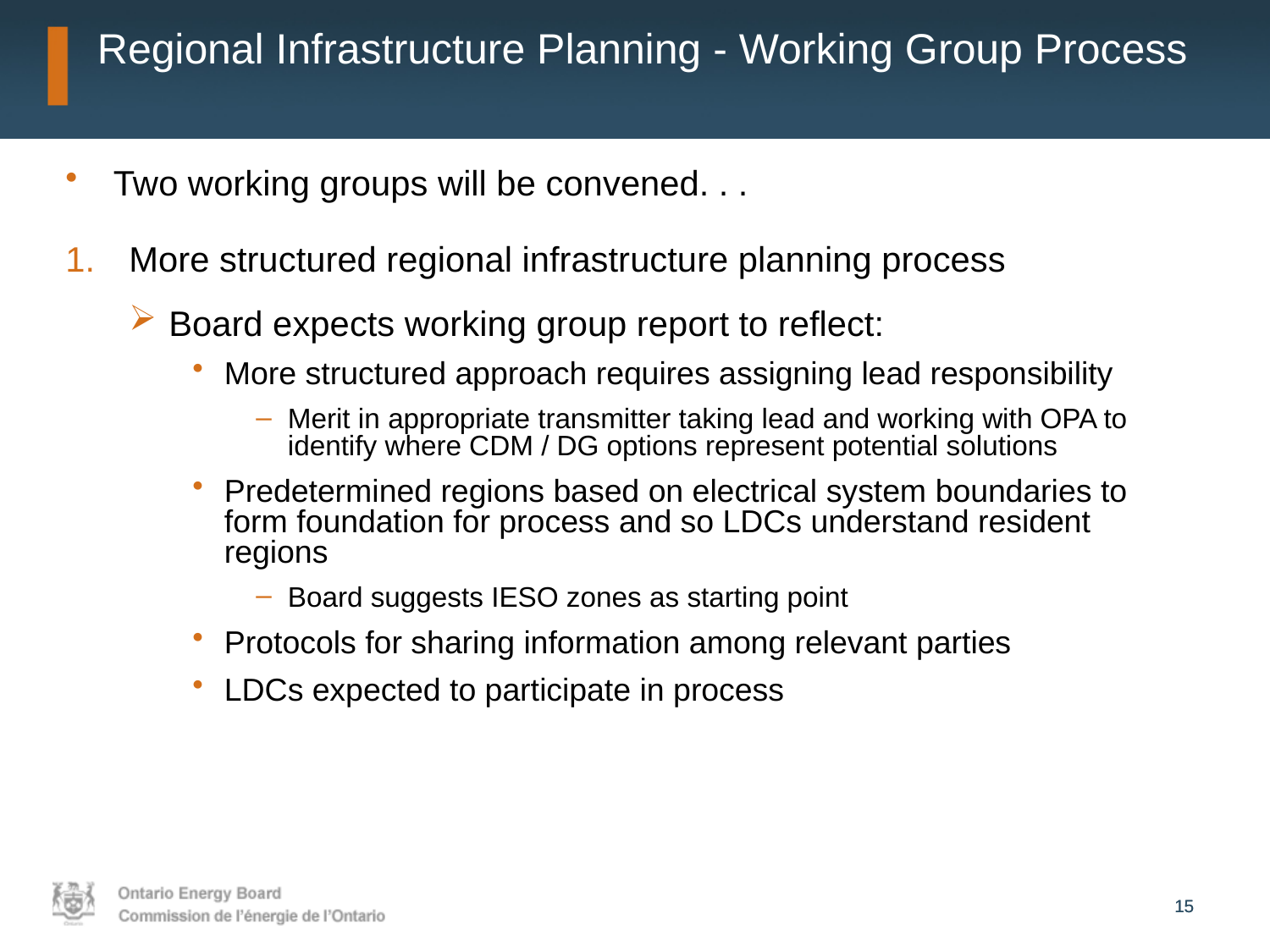

# Regional Infrastructure Planning - Working Group Process
Two working groups will be convened. . .

More structured regional infrastructure planning process

Board expects working group report to reflect:
More structured approach requires assigning lead responsibility
Merit in appropriate transmitter taking lead and working with OPA to identify where CDM / DG options represent potential solutions
Predetermined regions based on electrical system boundaries to form foundation for process and so LDCs understand resident regions
Board suggests IESO zones as starting point
Protocols for sharing information among relevant parties
LDCs expected to participate in process